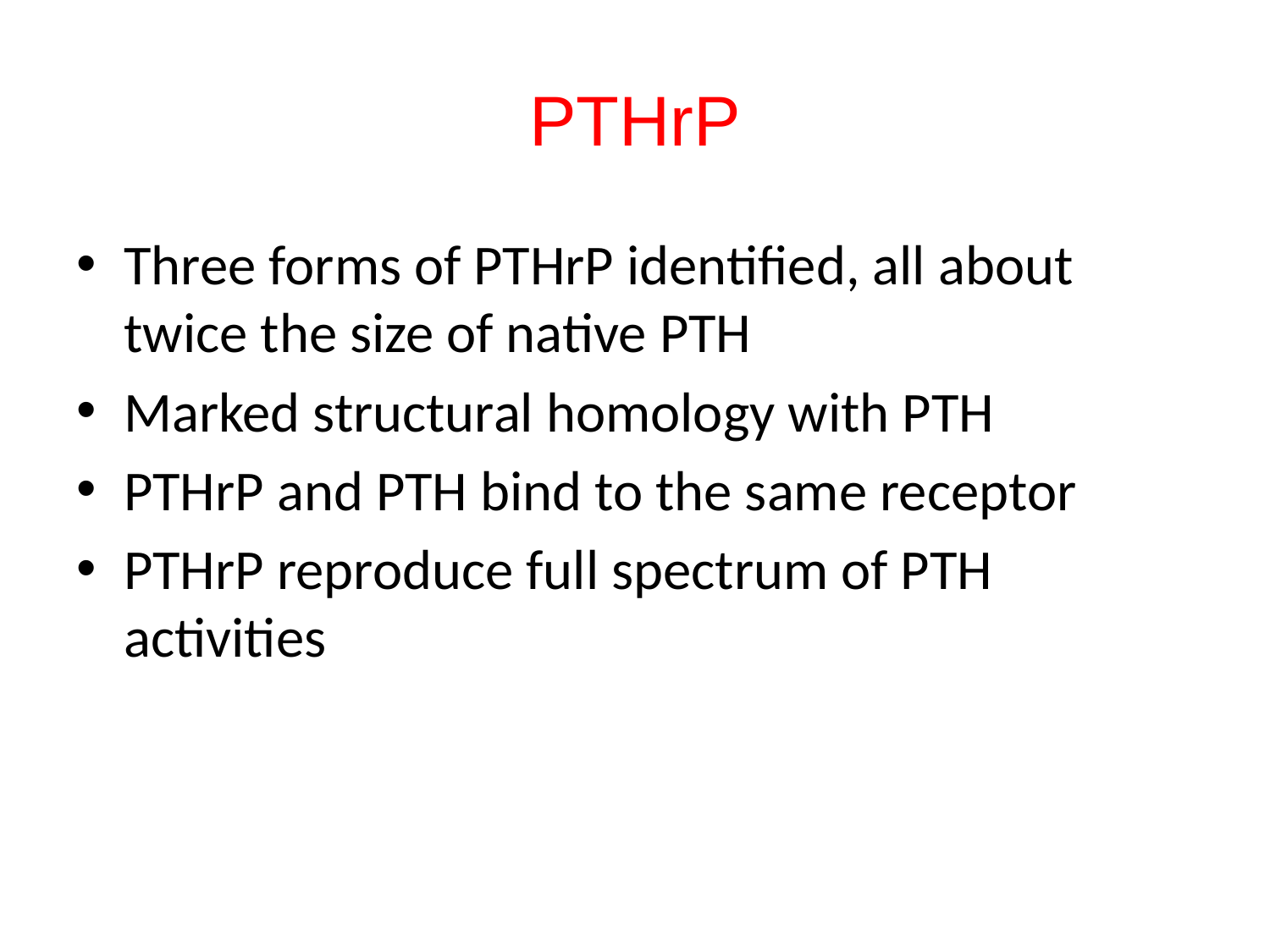

# PTHrP
Three forms of PTHrP identified, all about twice the size of native PTH
Marked structural homology with PTH
PTHrP and PTH bind to the same receptor
PTHrP reproduce full spectrum of PTH activities